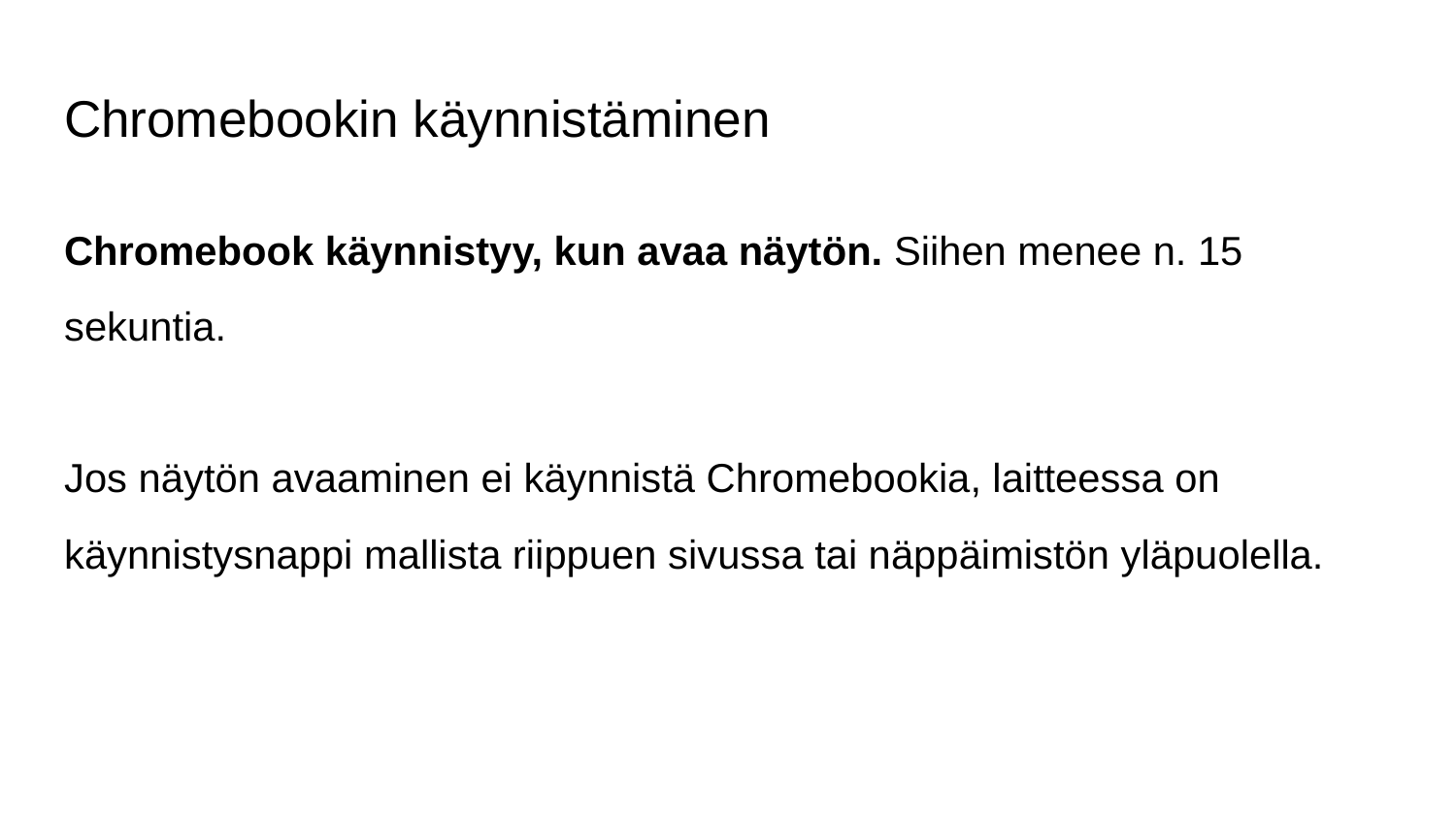

# Chromebookin käynnistäminen
Chromebook käynnistyy, kun avaa näytön. Siihen menee n. 15 sekuntia.

Jos näytön avaaminen ei käynnistä Chromebookia, laitteessa on käynnistysnappi mallista riippuen sivussa tai näppäimistön yläpuolella.